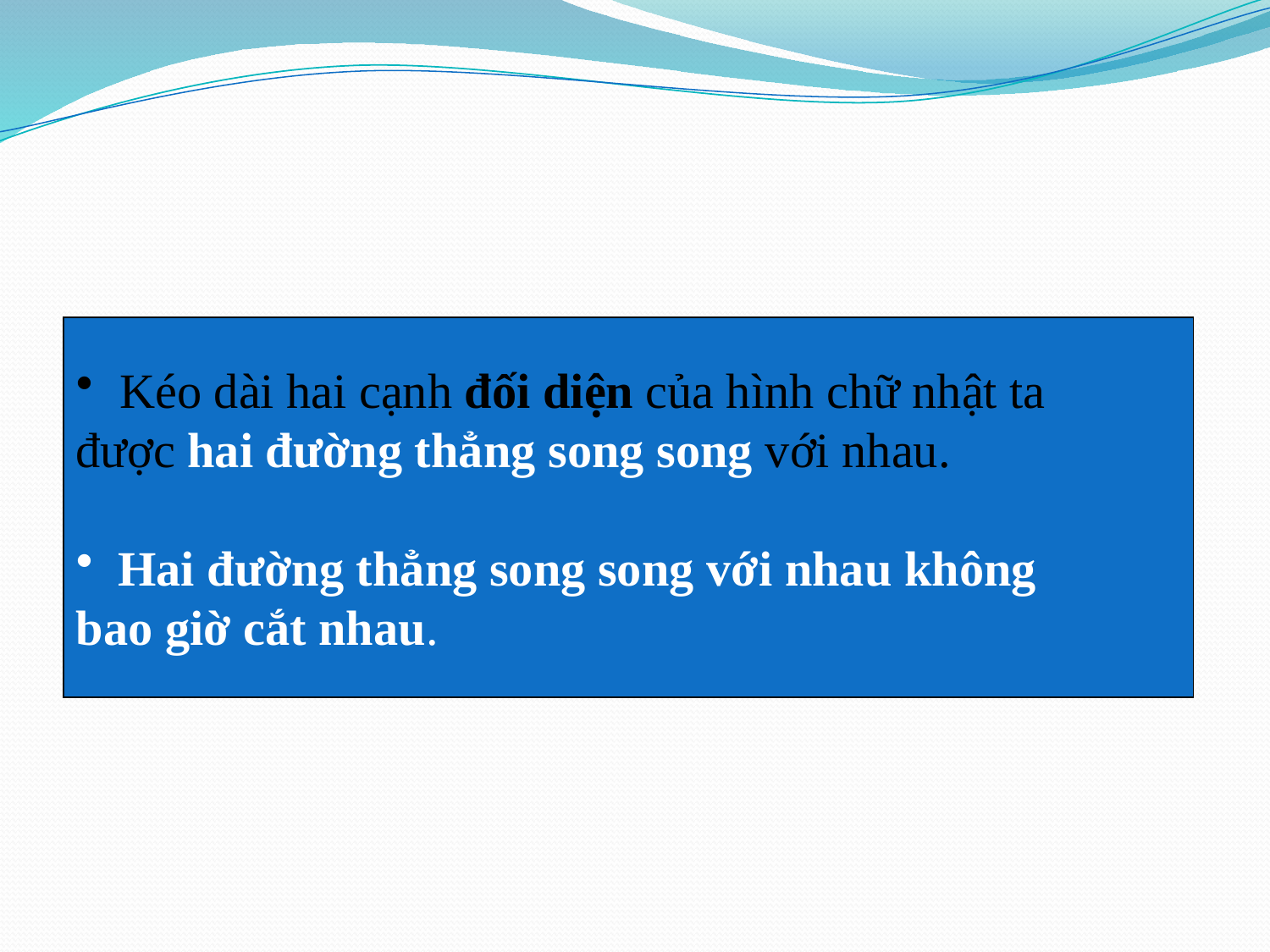

Kéo dài hai cạnh đối diện của hình chữ nhật ta
được hai đường thẳng song song với nhau.

 Hai đường thẳng song song với nhau không
bao giờ cắt nhau.